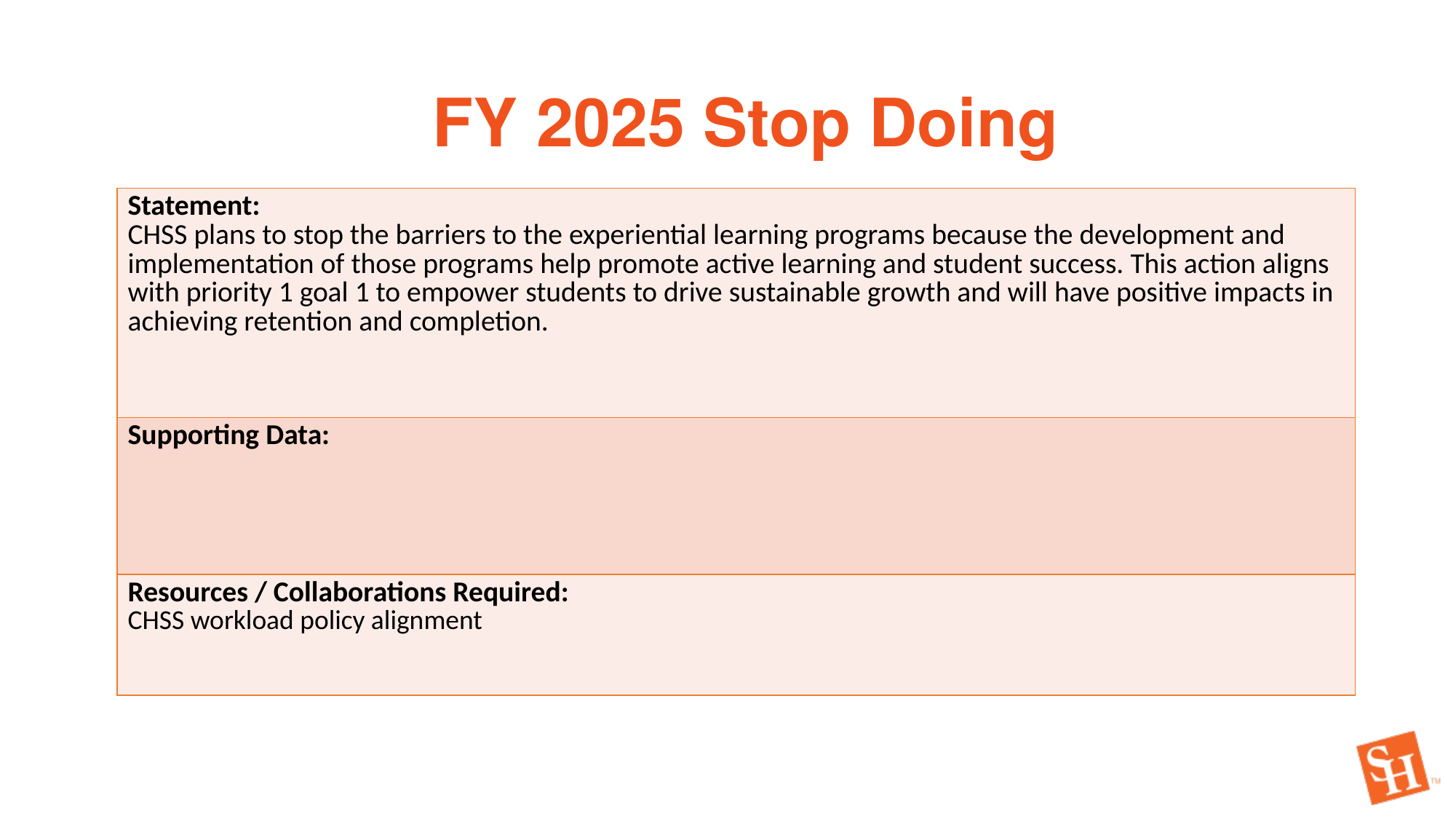

FY 2025 Stop Doing
| Statement: CHSS plans to stop the barriers to the experiential learning programs because the development and implementation of those programs help promote active learning and student success. This action aligns with priority 1 goal 1 to empower students to drive sustainable growth and will have positive impacts in achieving retention and completion. |
| --- |
| Supporting Data: |
| Resources / Collaborations Required: CHSS workload policy alignment |